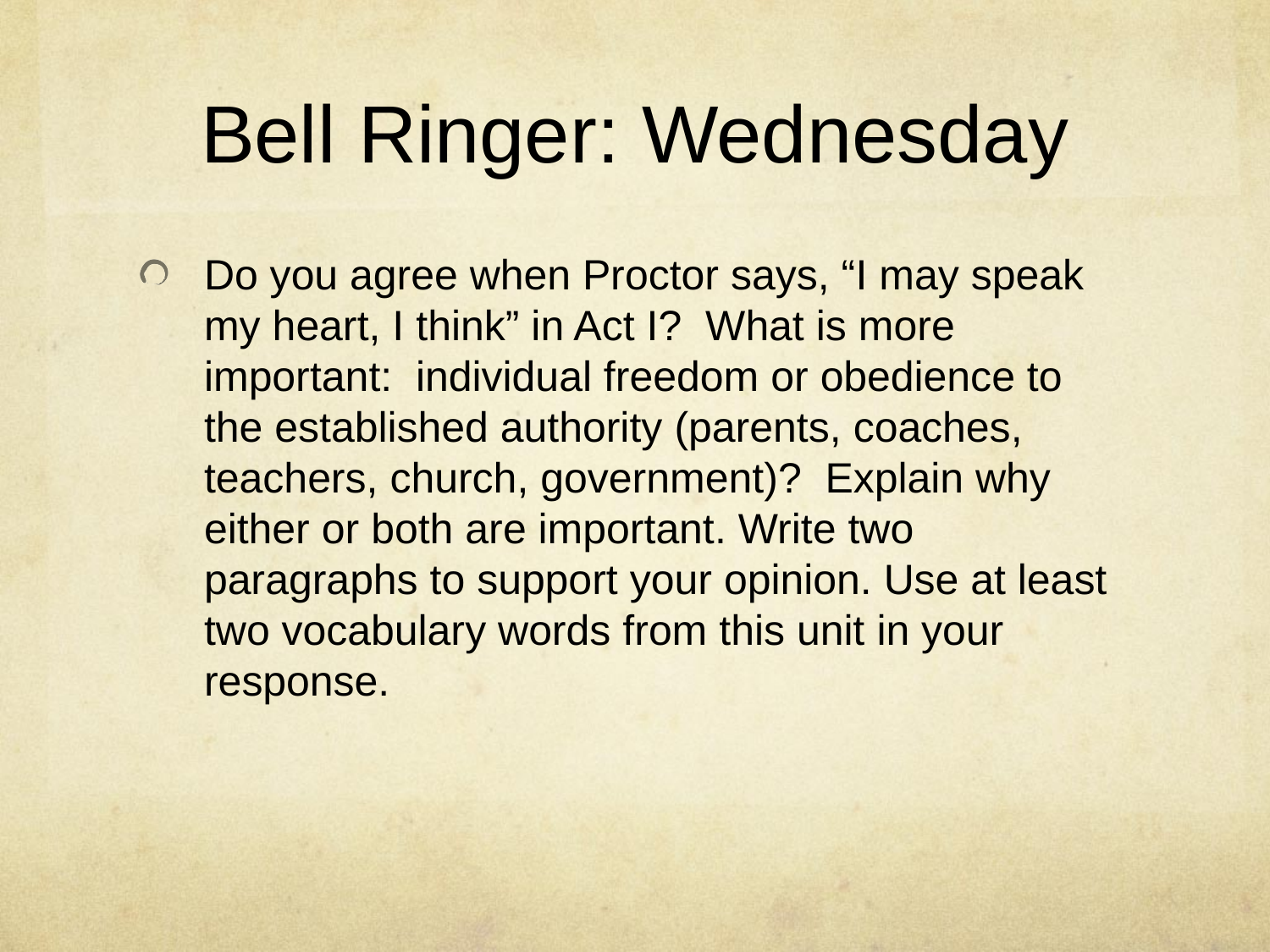

# Bell Ringer: Wednesday
Do you agree when Proctor says, “I may speak my heart, I think” in Act I?  What is more important:  individual freedom or obedience to the established authority (parents, coaches, teachers, church, government)?  Explain why either or both are important. Write two paragraphs to support your opinion. Use at least two vocabulary words from this unit in your response.